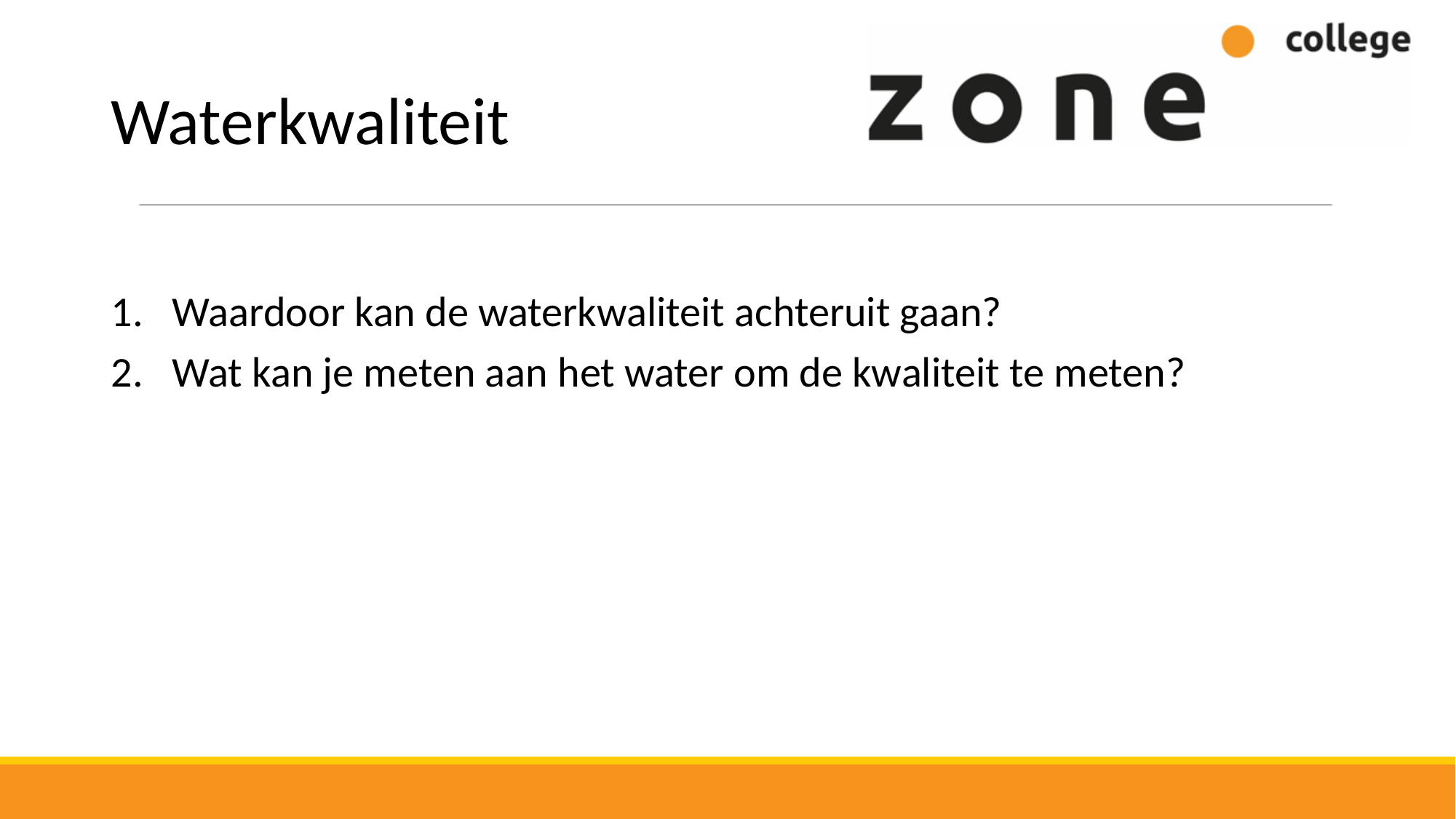

# Waterkwaliteit

Waardoor kan de waterkwaliteit achteruit gaan?
Wat kan je meten aan het water om de kwaliteit te meten?